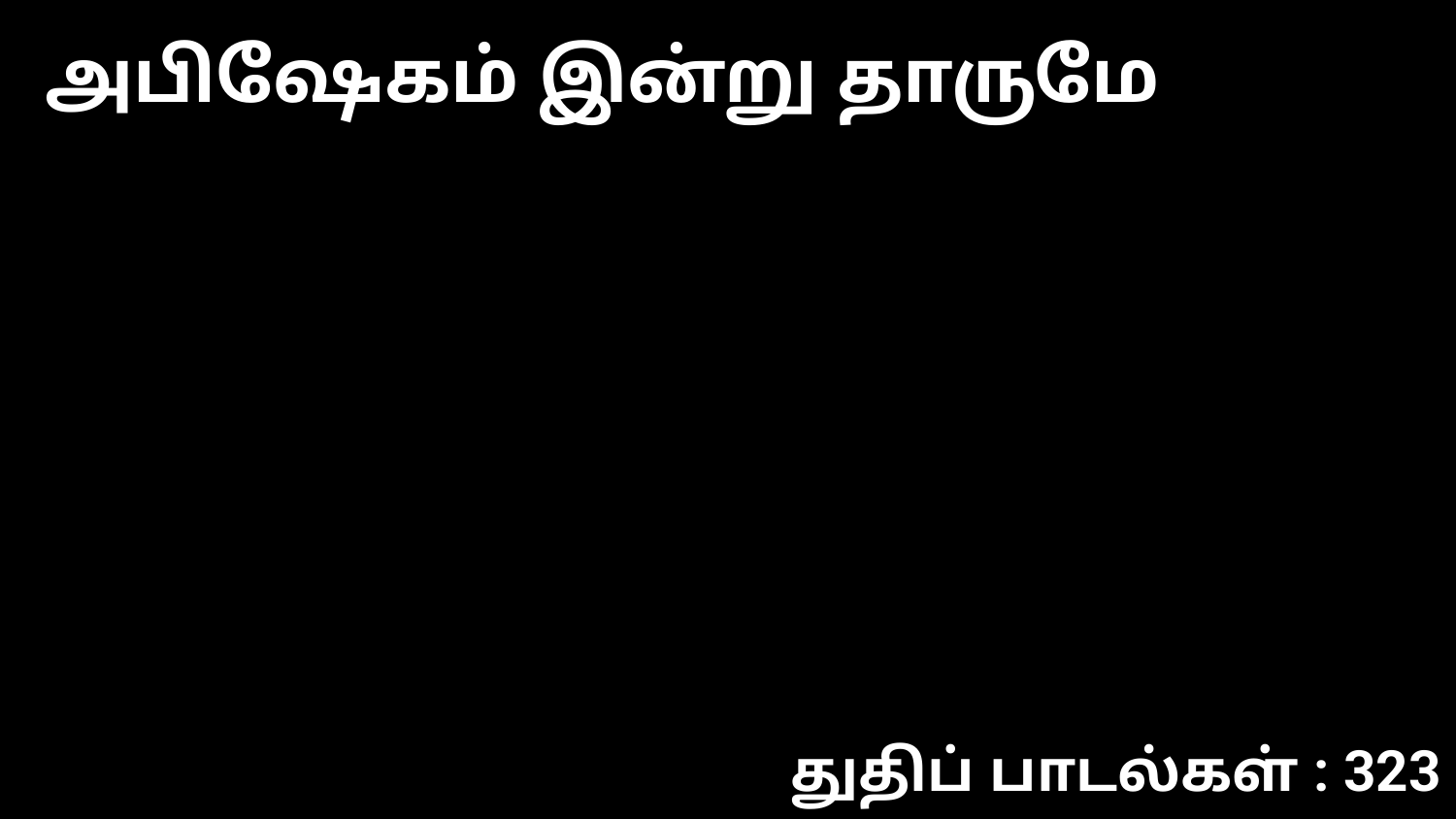

அபிஷேகம் இன்று தாருமே
துதிப் பாடல்கள் : 323